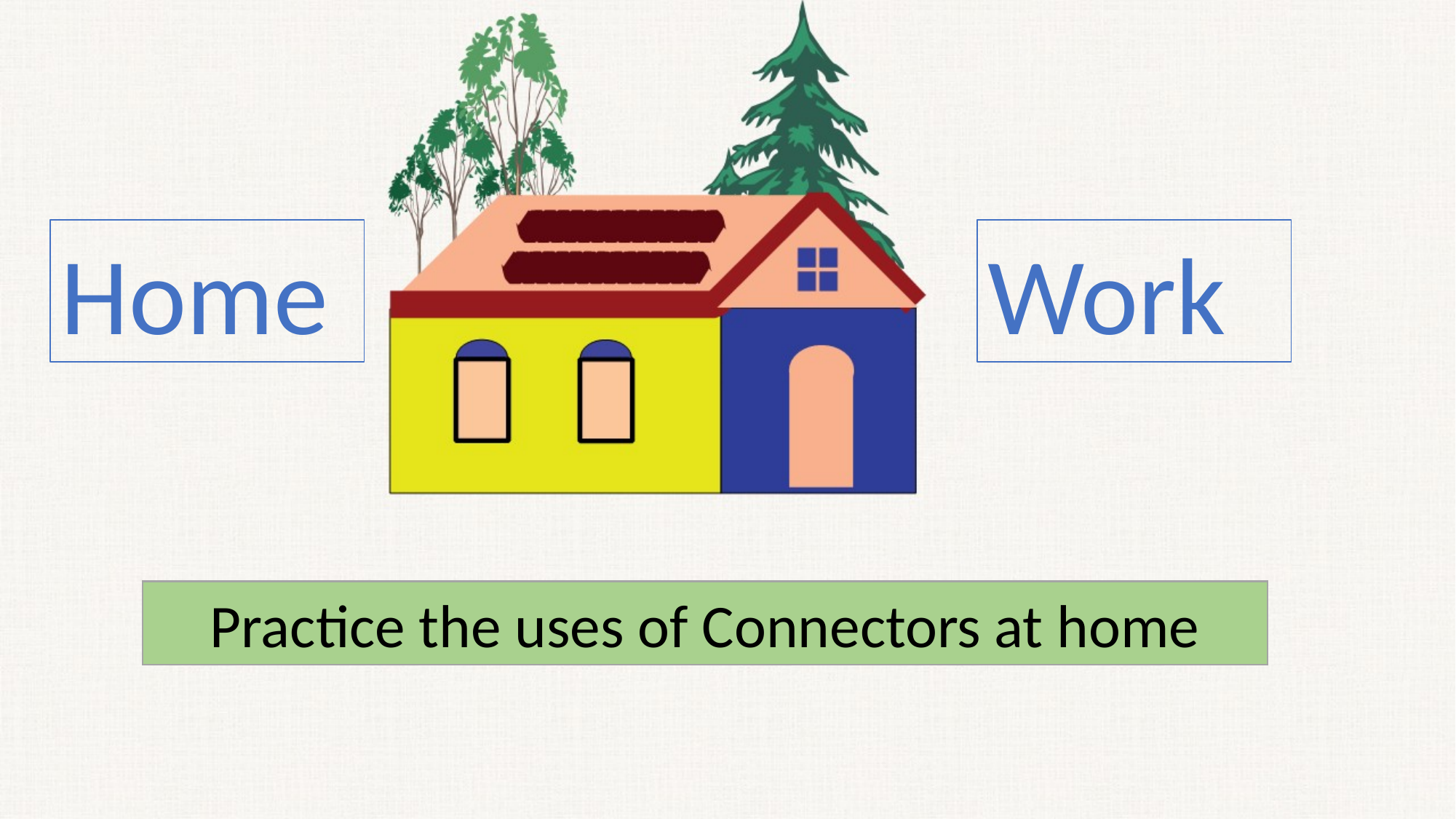

Home
Work
Practice the uses of Connectors at home